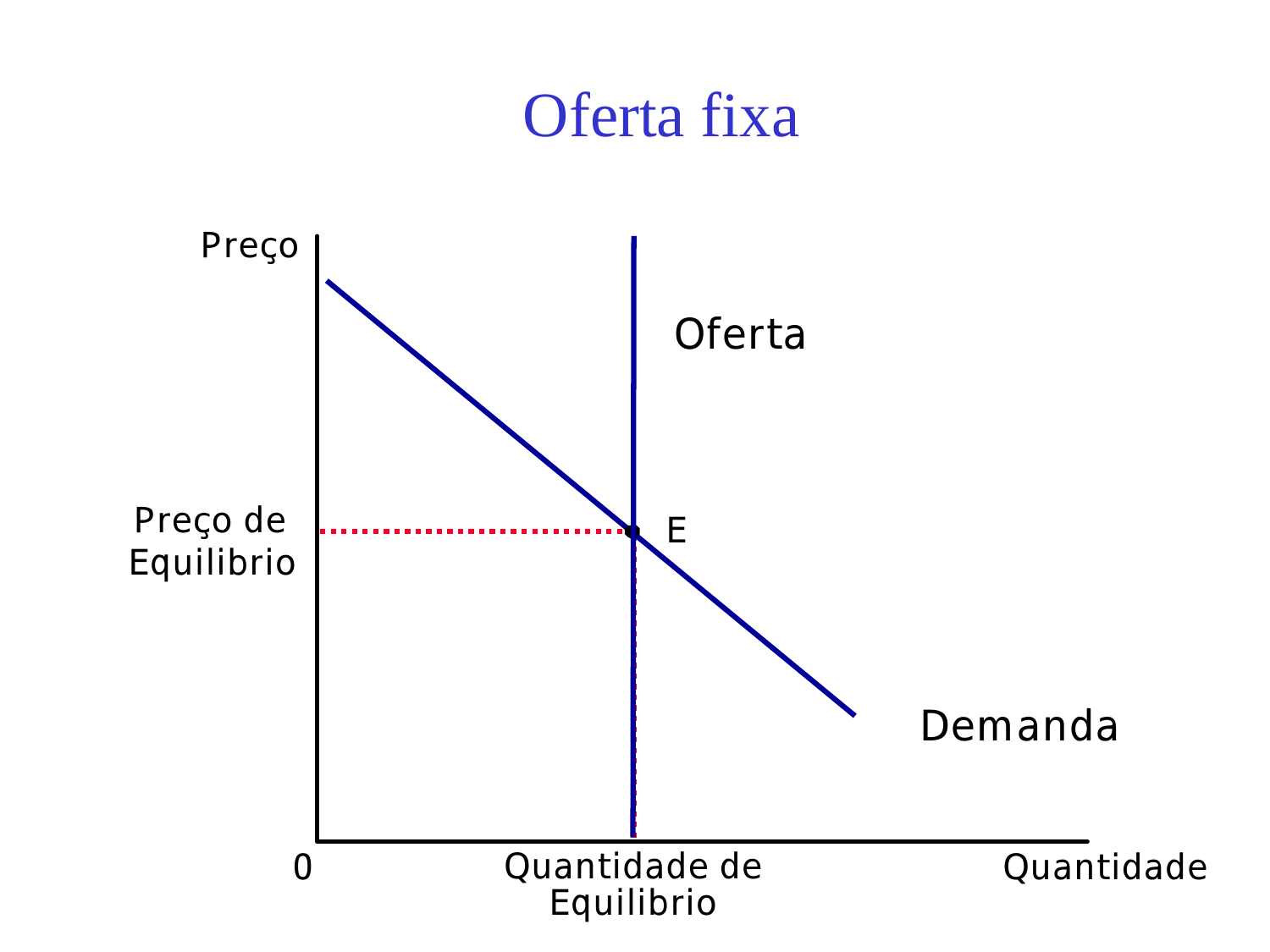

# Oferta fixa
Preço

Oferta
Preço de
Equilibrio
E

Demanda
0
Quantidade
Quantidade de
Equilibrio